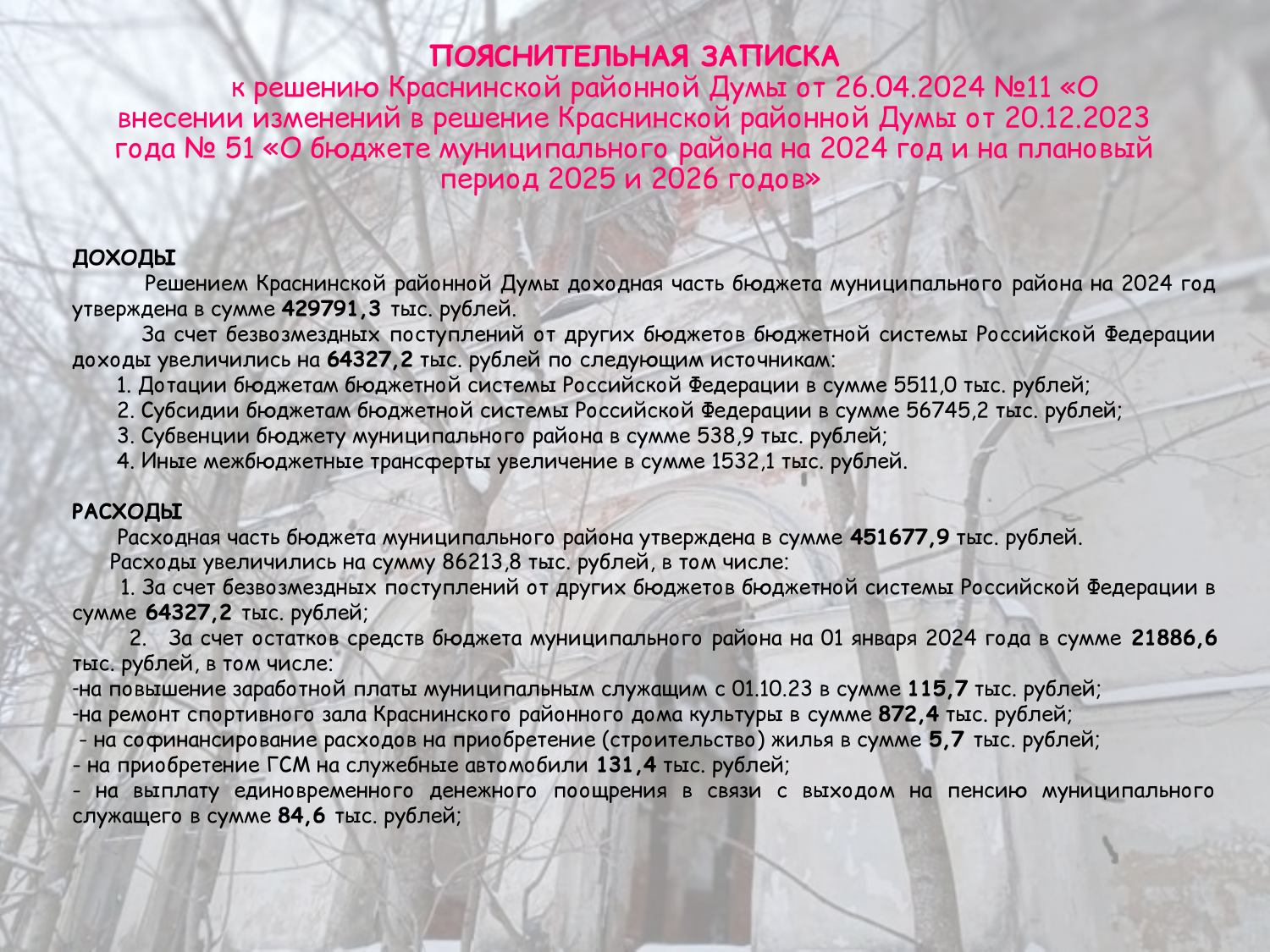

# ПОЯСНИТЕЛЬНАЯ ЗАПИСКА к решению Краснинской районной Думы от 26.04.2024 №11 «О внесении изменений в решение Краснинской районной Думы от 20.12.2023 года № 51 «О бюджете муниципального района на 2024 год и на плановый период 2025 и 2026 годов»
ДОХОДЫ
         Решением Краснинской районной Думы доходная часть бюджета муниципального района на 2024 год утверждена в сумме 429791,3 тыс. рублей.
        За счет безвозмездных поступлений от других бюджетов бюджетной системы Российской Федерации доходы увеличились на 64327,2 тыс. рублей по следующим источникам:
       1. Дотации бюджетам бюджетной системы Российской Федерации в сумме 5511,0 тыс. рублей;
       2. Субсидии бюджетам бюджетной системы Российской Федерации в сумме 56745,2 тыс. рублей;
       3. Субвенции бюджету муниципального района в сумме 538,9 тыс. рублей;
       4. Иные межбюджетные трансферты увеличение в сумме 1532,1 тыс. рублей.

РАСХОДЫ
       Расходная часть бюджета муниципального района утверждена в сумме 451677,9 тыс. рублей.                            Расходы увеличились на сумму 86213,8 тыс. рублей, в том числе:
       1. За счет безвозмездных поступлений от других бюджетов бюджетной системы Российской Федерации в сумме 64327,2 тыс. рублей;
       2.  За счет остатков средств бюджета муниципального района на 01 января 2024 года в сумме 21886,6 тыс. рублей, в том числе:
на повышение заработной платы муниципальным служащим с 01.10.23 в сумме 115,7 тыс. рублей;
на ремонт спортивного зала Краснинского районного дома культуры в сумме 872,4 тыс. рублей;
 - на софинансирование расходов на приобретение (строительство) жилья в сумме 5,7 тыс. рублей;
- на приобретение ГСМ на служебные автомобили 131,4 тыс. рублей;
- на выплату единовременного денежного поощрения в связи с выходом на пенсию муниципального служащего в сумме 84,6 тыс. рублей;